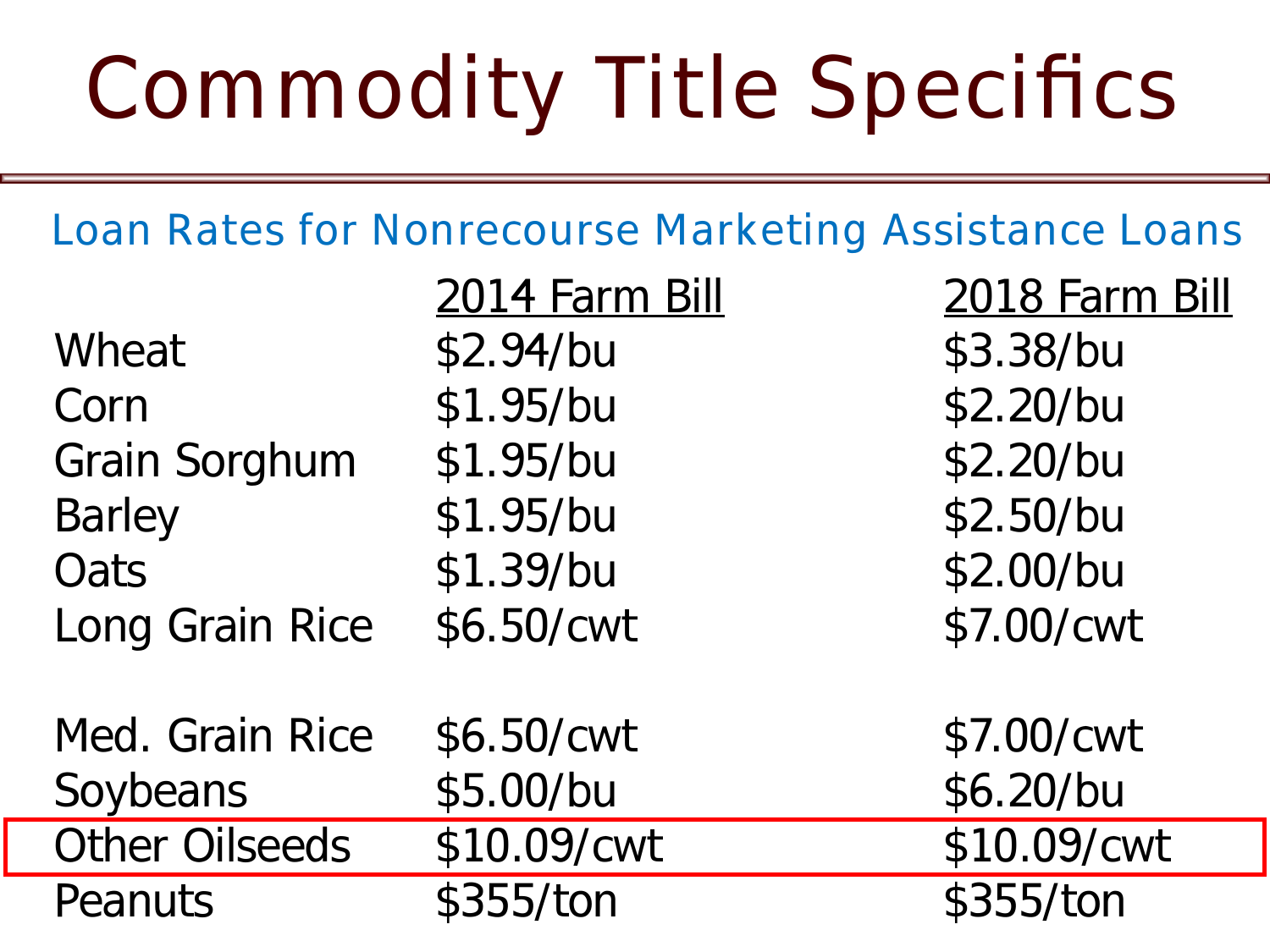

# Commodity Title Specifics

Loan Rates for Nonrecourse Marketing Assistance Loans
			2014 Farm Bill		2018 Farm Bill
Wheat		$2.94/bu			$3.38/bu
Corn			$1.95/bu			$2.20/bu
Grain Sorghum	$1.95/bu			$2.20/bu
Barley			$1.95/bu			$2.50/bu
Oats			$1.39/bu			$2.00/bu
Long Grain Rice	$6.50/cwt			$7.00/cwt
Med. Grain Rice	$6.50/cwt			$7.00/cwt
Soybeans		$5.00/bu			$6.20/bu
Other Oilseeds	$10.09/cwt			$10.09/cwt
Peanuts		$355/ton			$355/ton